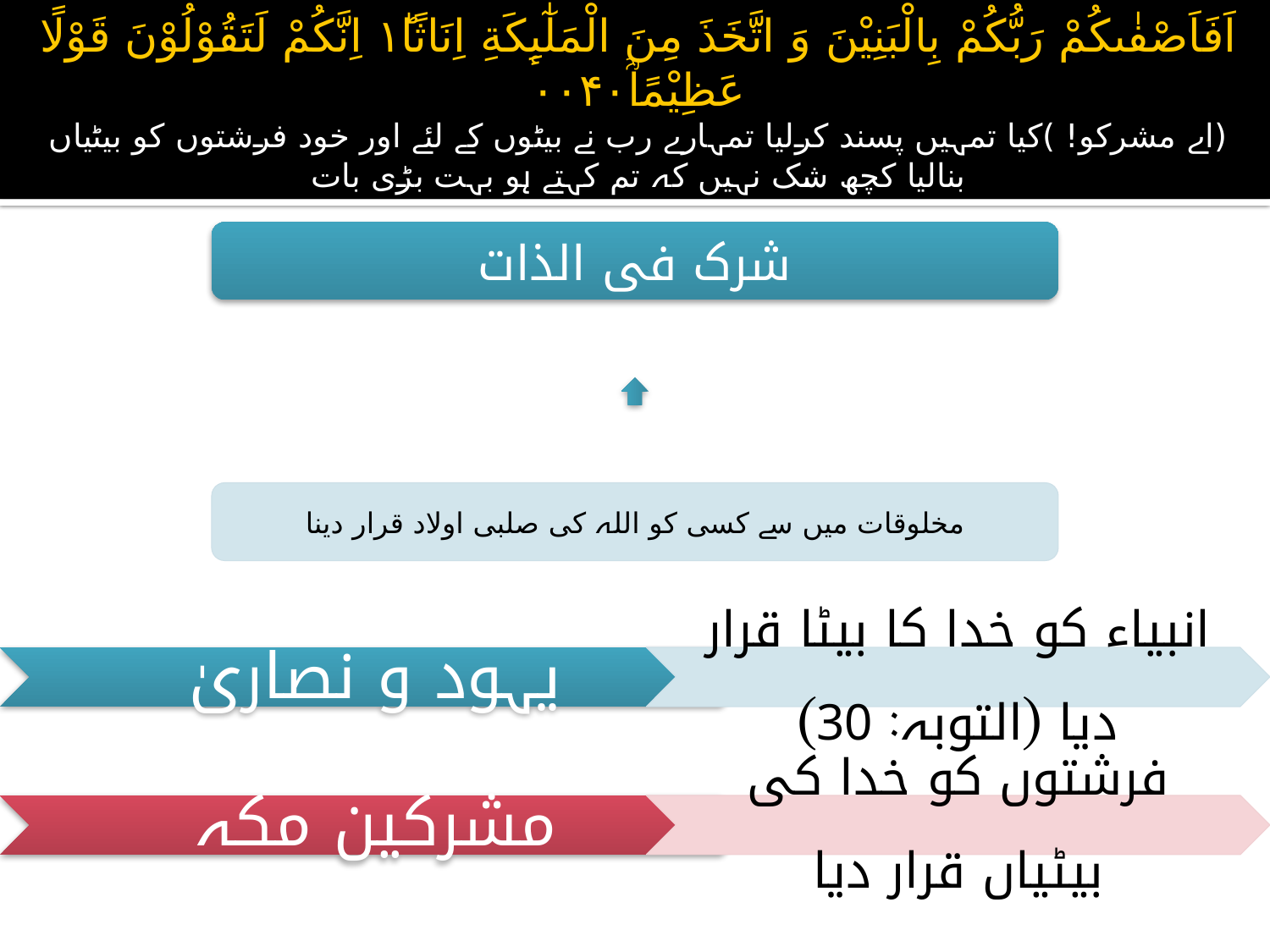

# اَفَاَصْفٰىكُمْ رَبُّكُمْ بِالْبَنِيْنَ وَ اتَّخَذَ مِنَ الْمَلٰٓىِٕكَةِ اِنَاثًا١ؕ اِنَّكُمْ لَتَقُوْلُوْنَ قَوْلًا عَظِيْمًاؒ۰۰۴۰ (اے مشرکو! )کیا تمہیں پسند کرلیا تمہارے رب نے بیٹوں کے لئے اور خود فرشتوں کو بیٹیاں بنالیا کچھ شک نہیں کہ تم کہتے ہو بہت بڑی بات
شرک فی الذات
مشرکین مکہ
فرشتوں کو خدا کی بیٹیاں قرار دیا